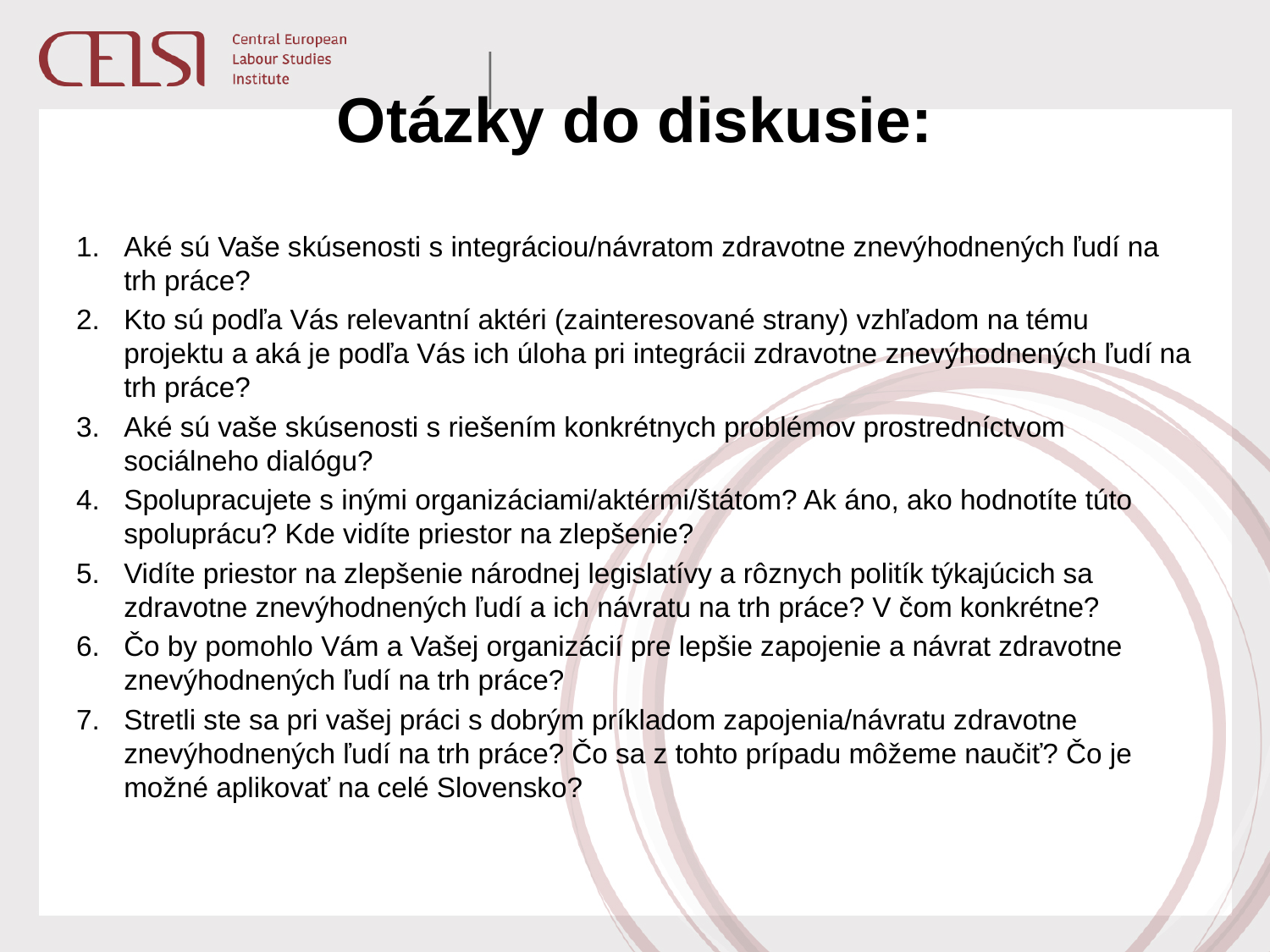

# Otázky do diskusie:
Aké sú Vaše skúsenosti s integráciou/návratom zdravotne znevýhodnených ľudí na trh práce?
Kto sú podľa Vás relevantní aktéri (zainteresované strany) vzhľadom na tému projektu a aká je podľa Vás ich úloha pri integrácii zdravotne znevýhodnených ľudí na trh práce?
Aké sú vaše skúsenosti s riešením konkrétnych problémov prostredníctvom sociálneho dialógu?
Spolupracujete s inými organizáciami/aktérmi/štátom? Ak áno, ako hodnotíte túto spoluprácu? Kde vidíte priestor na zlepšenie?
Vidíte priestor na zlepšenie národnej legislatívy a rôznych politík týkajúcich sa zdravotne znevýhodnených ľudí a ich návratu na trh práce? V čom konkrétne?
Čo by pomohlo Vám a Vašej organizácií pre lepšie zapojenie a návrat zdravotne znevýhodnených ľudí na trh práce?
Stretli ste sa pri vašej práci s dobrým príkladom zapojenia/návratu zdravotne znevýhodnených ľudí na trh práce? Čo sa z tohto prípadu môžeme naučiť? Čo je možné aplikovať na celé Slovensko?